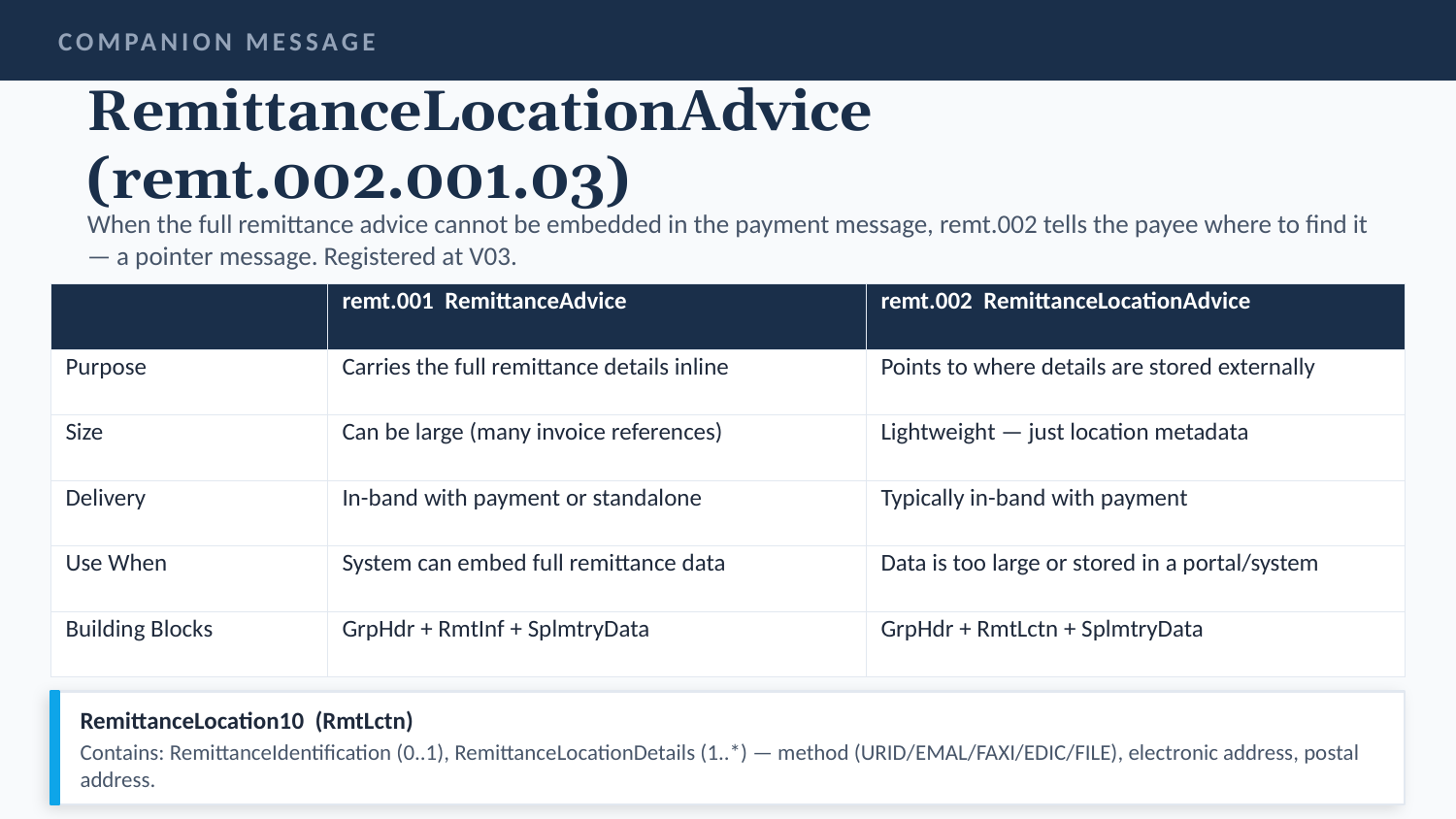

COMPANION MESSAGE
RemittanceLocationAdvice  (remt.002.001.03)
When the full remittance advice cannot be embedded in the payment message, remt.002 tells the payee where to find it — a pointer message. Registered at V03.
|  | remt.001 RemittanceAdvice | remt.002 RemittanceLocationAdvice |
| --- | --- | --- |
| Purpose | Carries the full remittance details inline | Points to where details are stored externally |
| Size | Can be large (many invoice references) | Lightweight — just location metadata |
| Delivery | In-band with payment or standalone | Typically in-band with payment |
| Use When | System can embed full remittance data | Data is too large or stored in a portal/system |
| Building Blocks | GrpHdr + RmtInf + SplmtryData | GrpHdr + RmtLctn + SplmtryData |

RemittanceLocation10  (RmtLctn)
Contains: RemittanceIdentification (0..1), RemittanceLocationDetails (1..*) — method (URID/EMAL/FAXI/EDIC/FILE), electronic address, postal address.